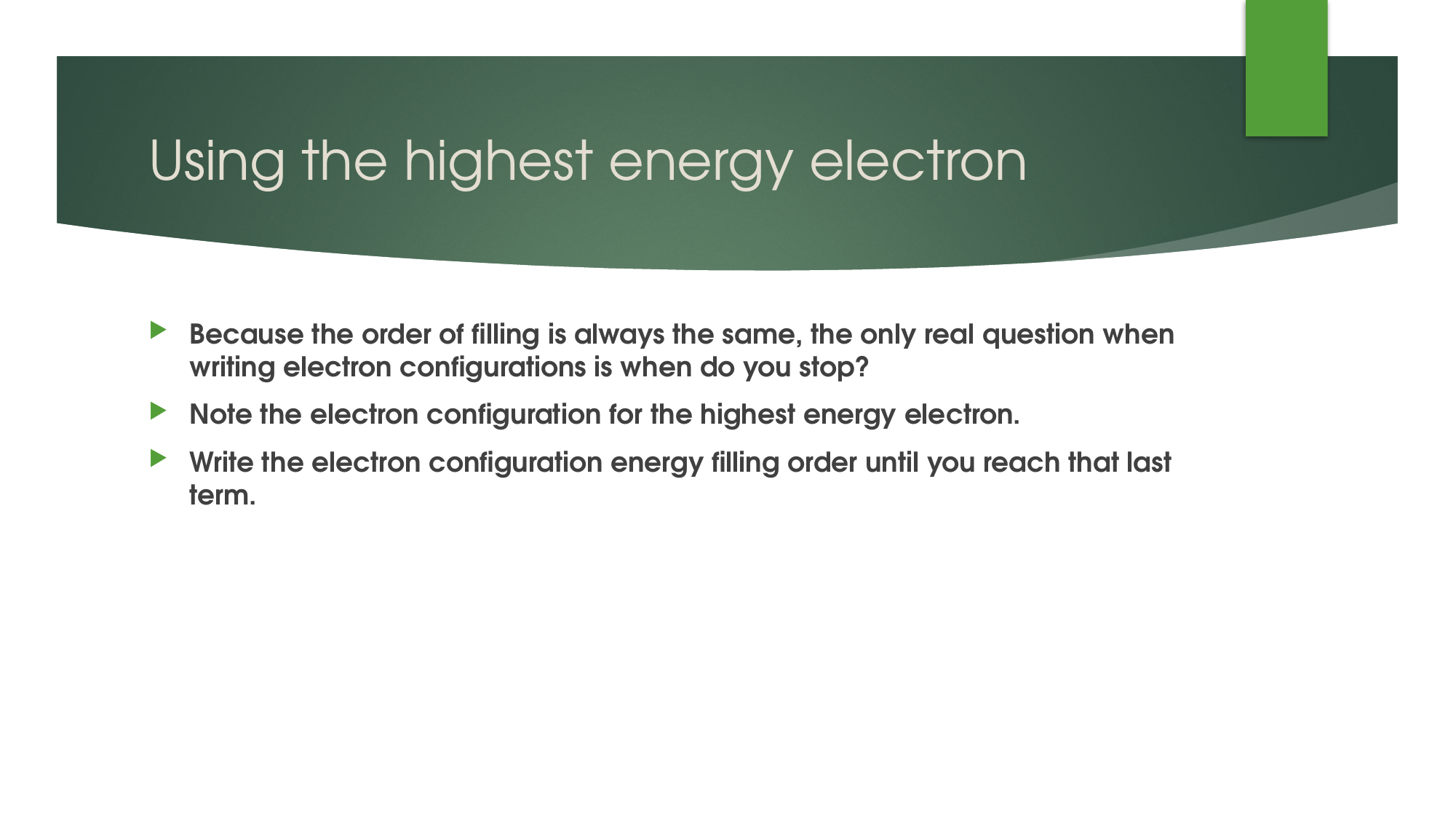

# Using the highest energy electron
Because the order of filling is always the same, the only real question when writing electron configurations is when do you stop?
Note the electron configuration for the highest energy electron.
Write the electron configuration energy filling order until you reach that last term.